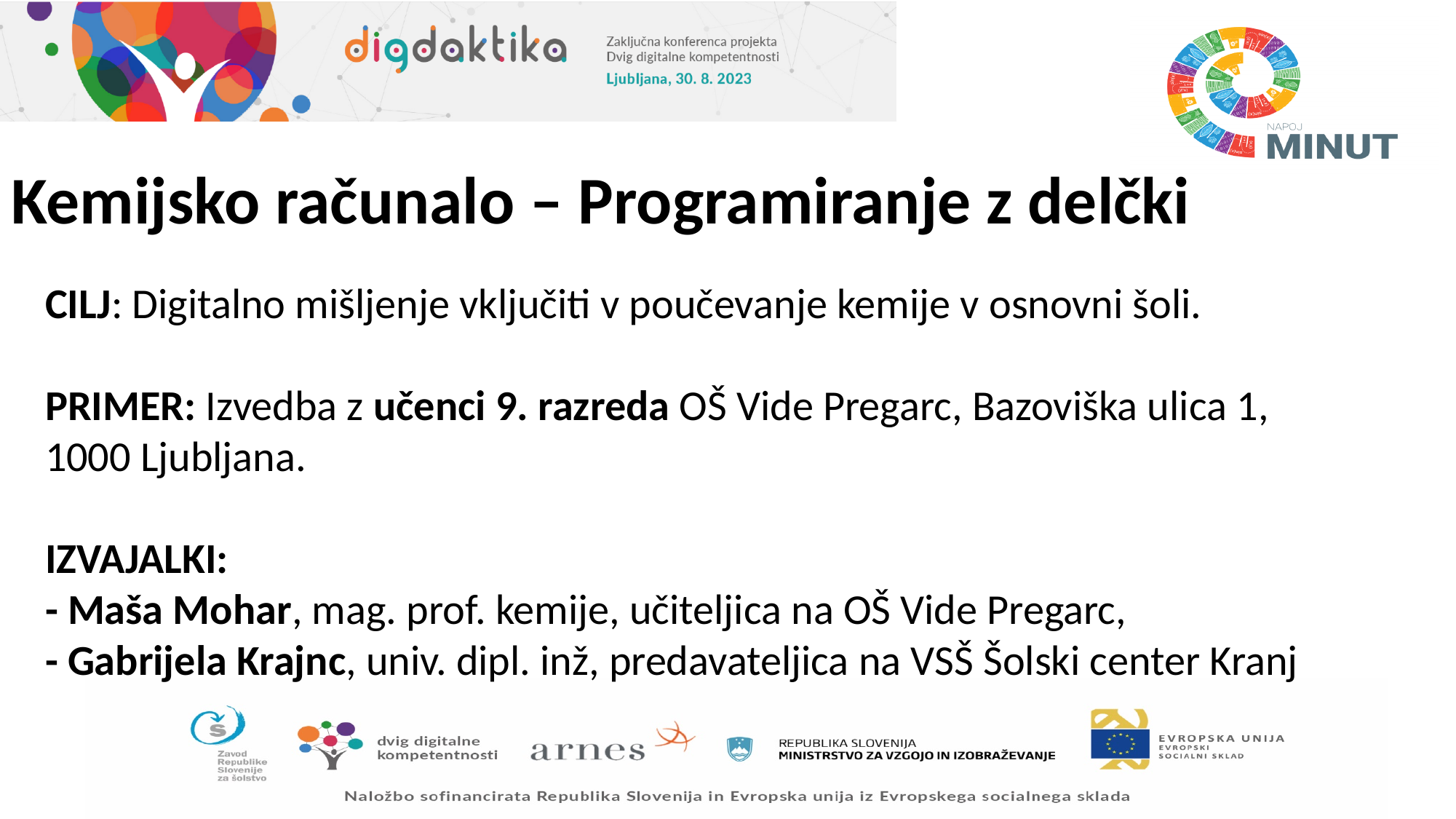

# Kemijsko računalo – Programiranje z delčki
CILJ: Digitalno mišljenje vključiti v poučevanje kemije v osnovni šoli.

PRIMER: Izvedba z učenci 9. razreda OŠ Vide Pregarc, Bazoviška ulica 1, 1000 Ljubljana.

IZVAJALKI:
- Maša Mohar, mag. prof. kemije, učiteljica na OŠ Vide Pregarc,
- Gabrijela Krajnc, univ. dipl. inž, predavateljica na VSŠ Šolski center Kranj